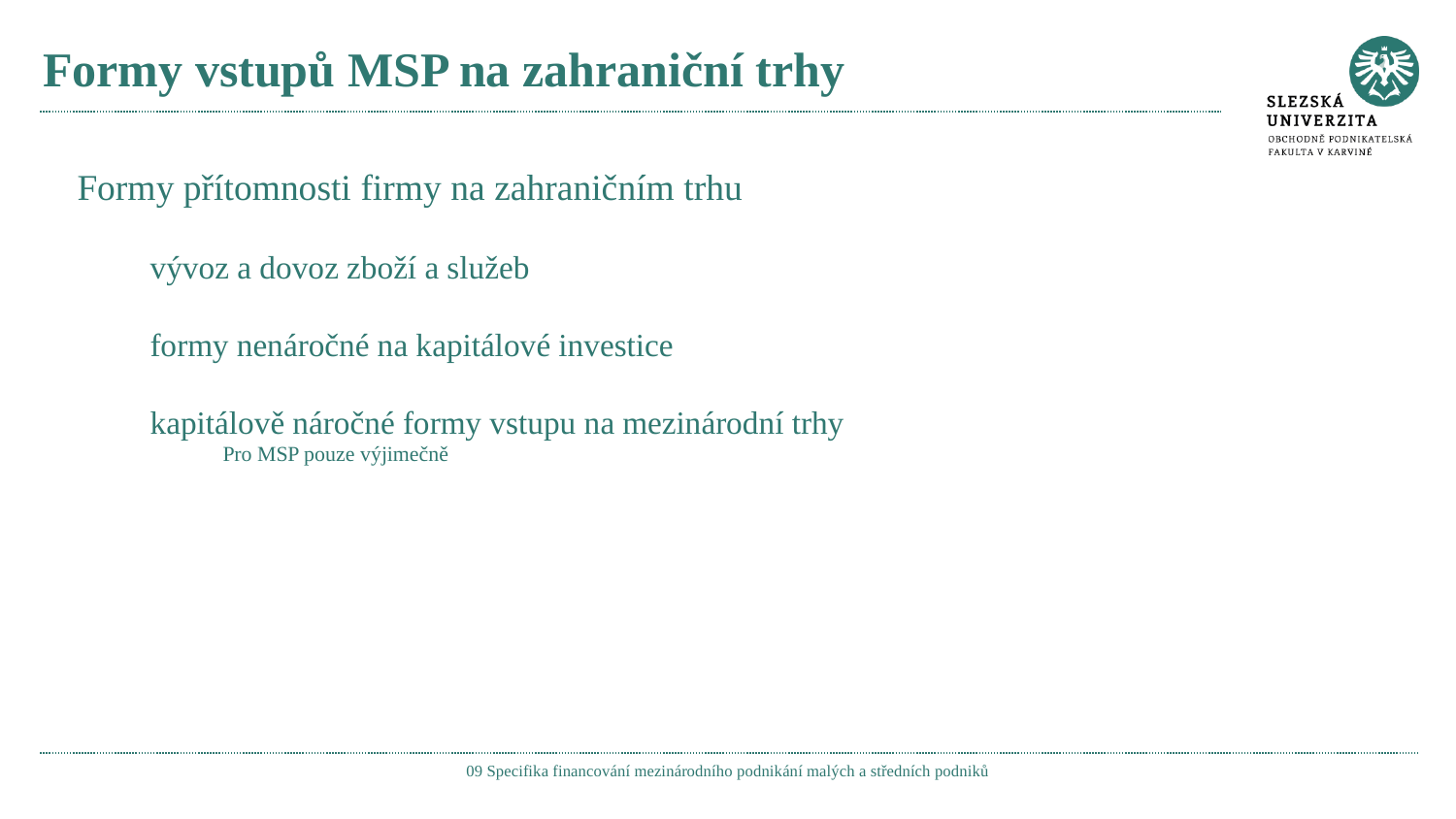

# Formy vstupů MSP na zahraniční trhy
Formy přítomnosti firmy na zahraničním trhu

vývoz a dovoz zboží a služeb

formy nenáročné na kapitálové investice

kapitálově náročné formy vstupu na mezinárodní trhy
Pro MSP pouze výjimečně

09 Specifika financování mezinárodního podnikání malých a středních podniků